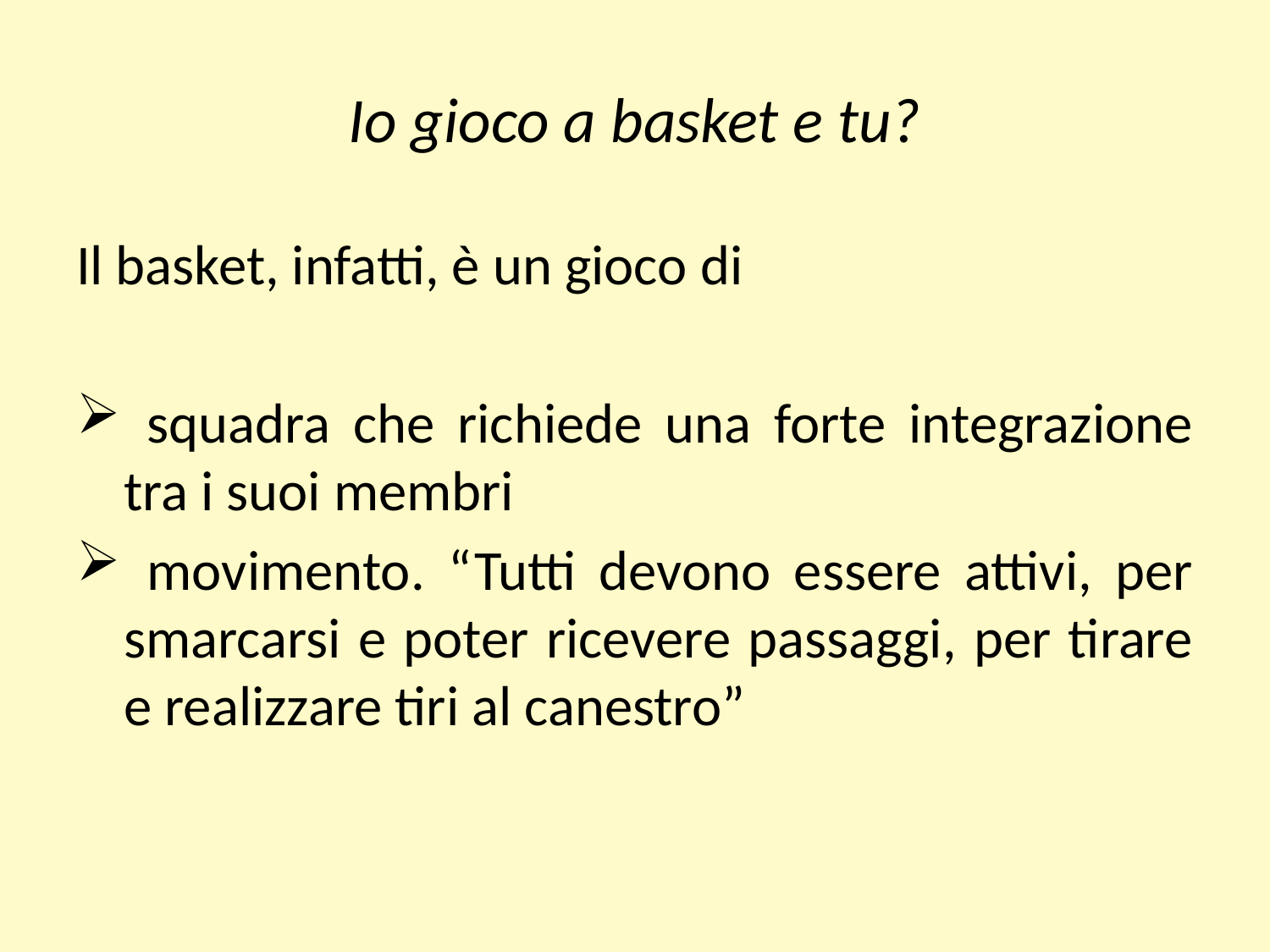

# Io gioco a basket e tu?
Il basket, infatti, è un gioco di

 squadra che richiede una forte integrazione tra i suoi membri
 movimento. “Tutti devono essere attivi, per smarcarsi e poter ricevere passaggi, per tirare e realizzare tiri al canestro”